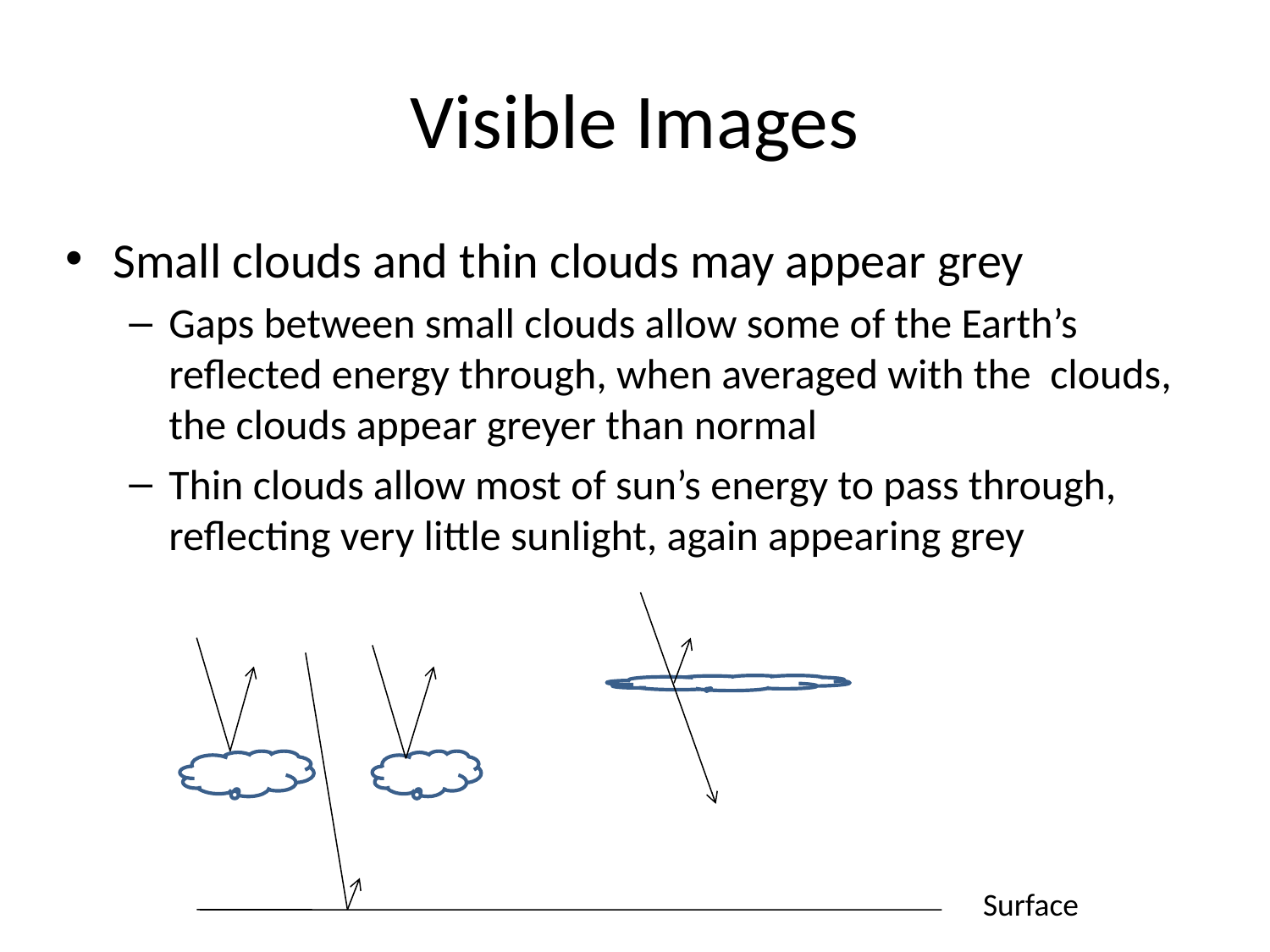

# Visible Images
Small clouds and thin clouds may appear grey
Gaps between small clouds allow some of the Earth’s reflected energy through, when averaged with the  clouds, the clouds appear greyer than normal
Thin clouds allow most of sun’s energy to pass through, reflecting very little sunlight, again appearing grey

Surface